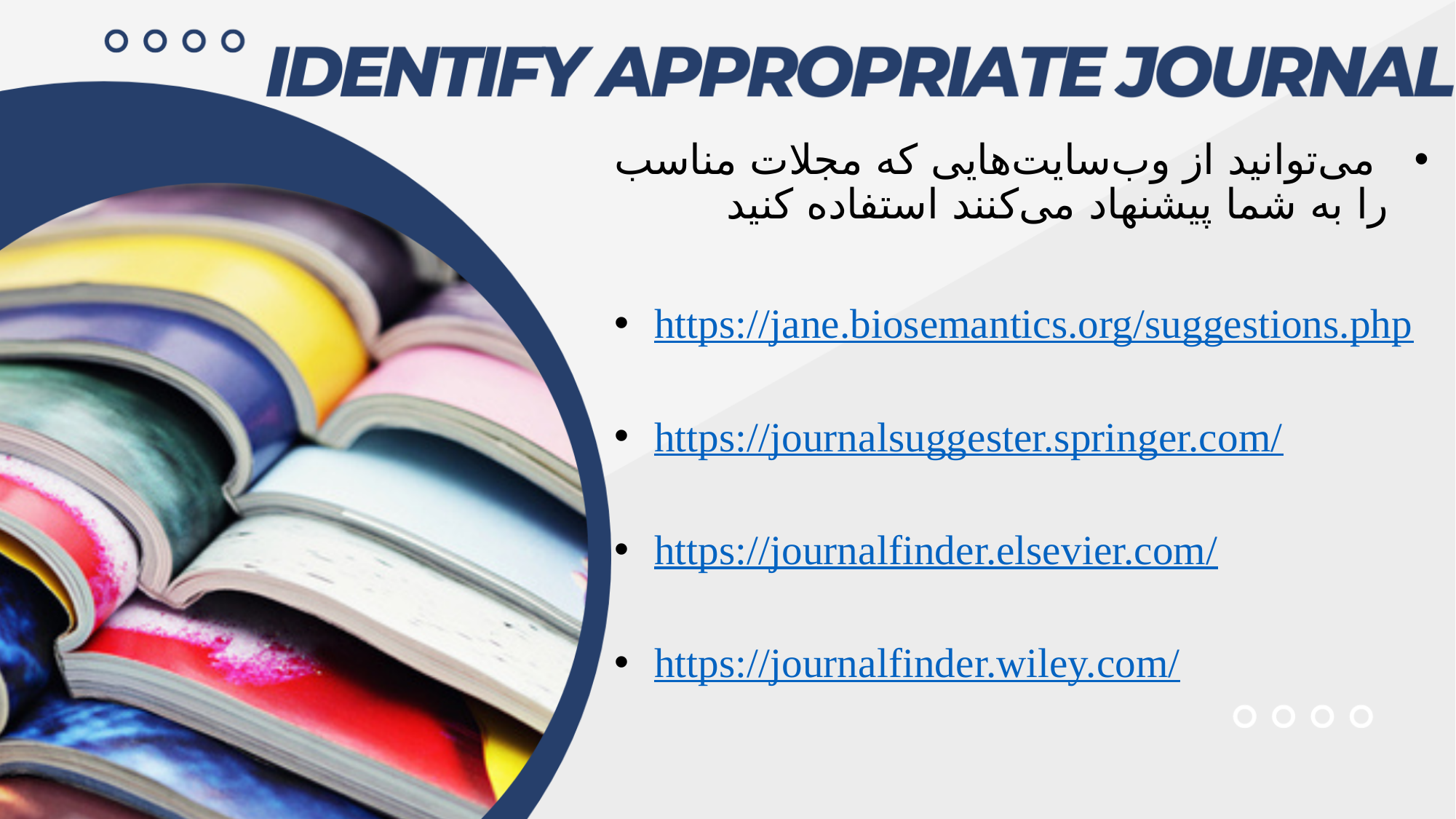

می‌توانید از وب‌سایت‌هایی که مجلات مناسب را به شما پیشنهاد می‌کنند استفاده کنید

https://jane.biosemantics.org/suggestions.php

https://journalsuggester.springer.com/

https://journalfinder.elsevier.com/

https://journalfinder.wiley.com/